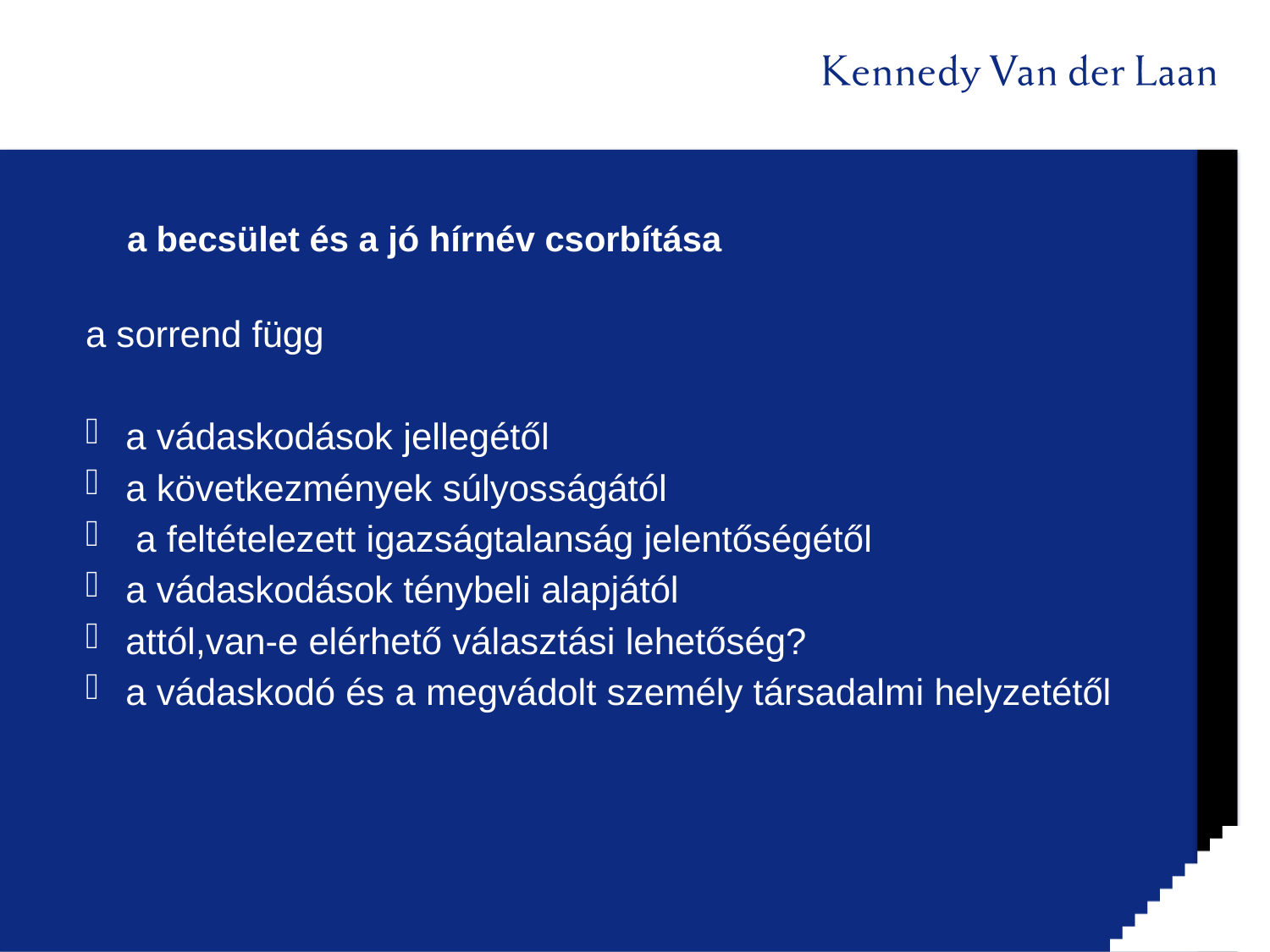

# a becsület és a jó hírnév csorbítása
a sorrend függ

a vádaskodások jellegétől
a következmények súlyosságától
 a feltételezett igazságtalanság jelentőségétől
a vádaskodások ténybeli alapjától
attól,van-e elérhető választási lehetőség?
a vádaskodó és a megvádolt személy társadalmi helyzetétől